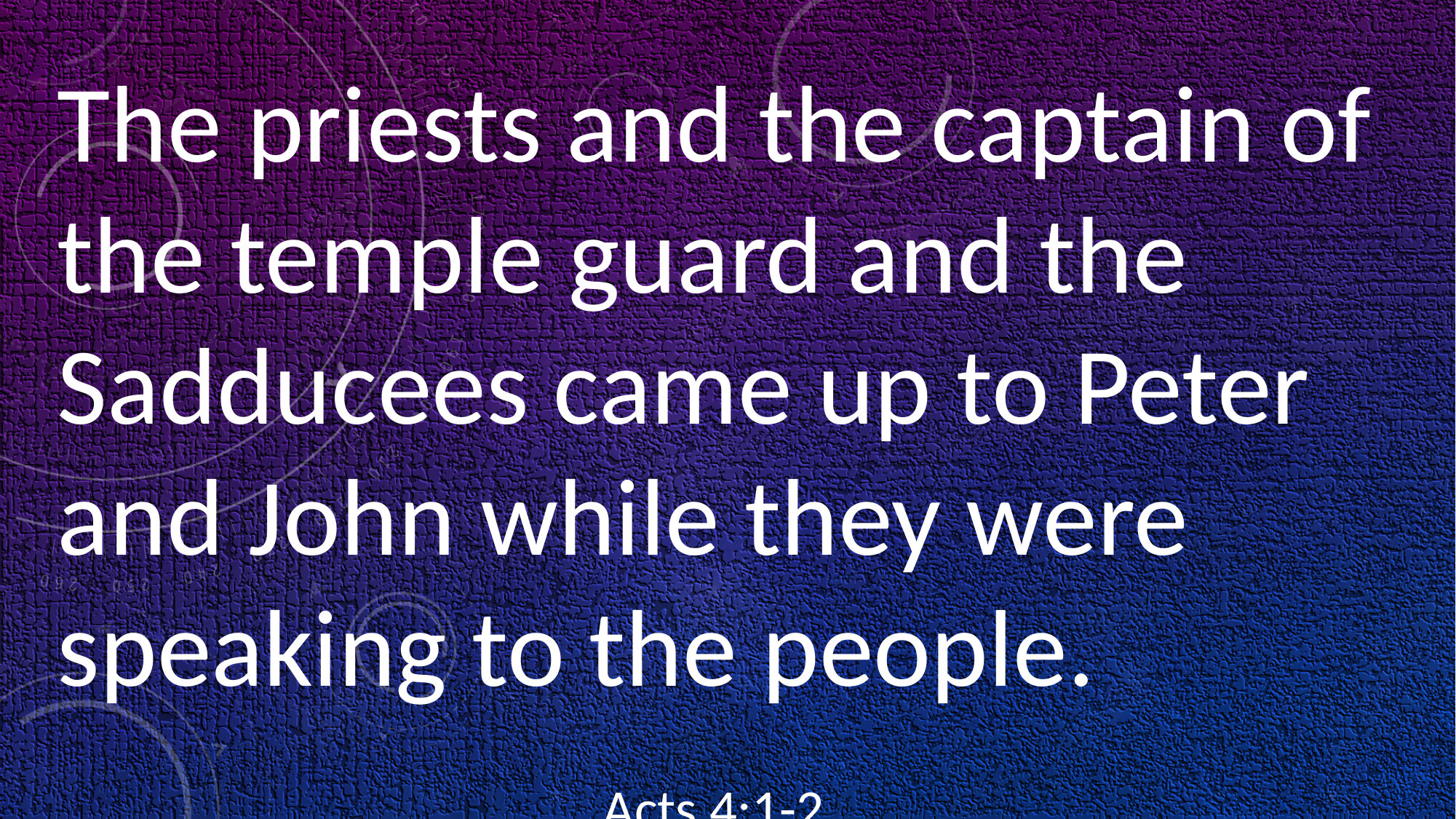

The priests and the captain of the temple guard and the Sadducees came up to Peter and John while they were speaking to the people.
																	Acts 4:1-2